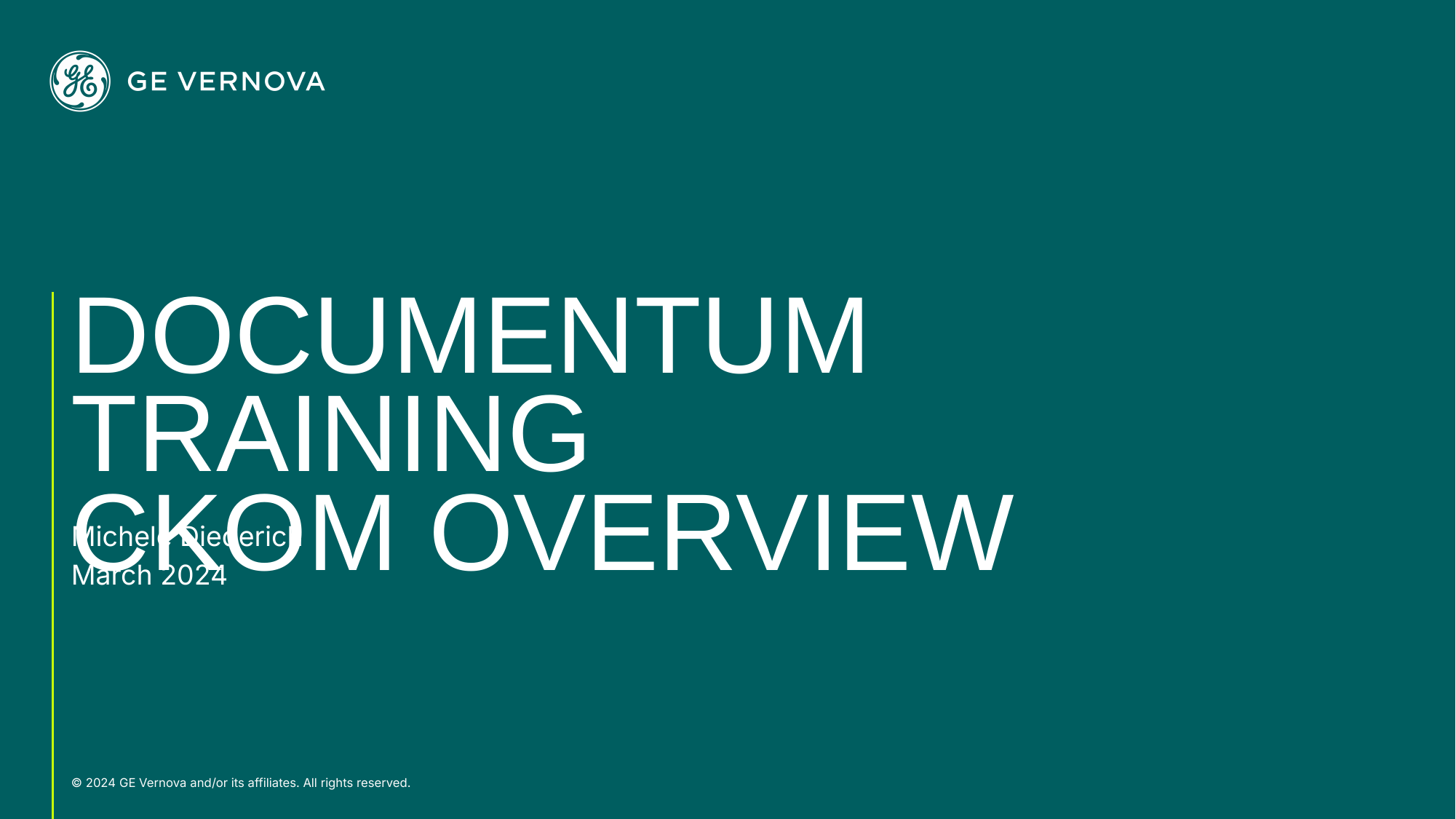

# Documentum training CKOM Overview
Michele Diederich
March 2024
© 2024 GE Vernova and/or its affiliates. All rights reserved.